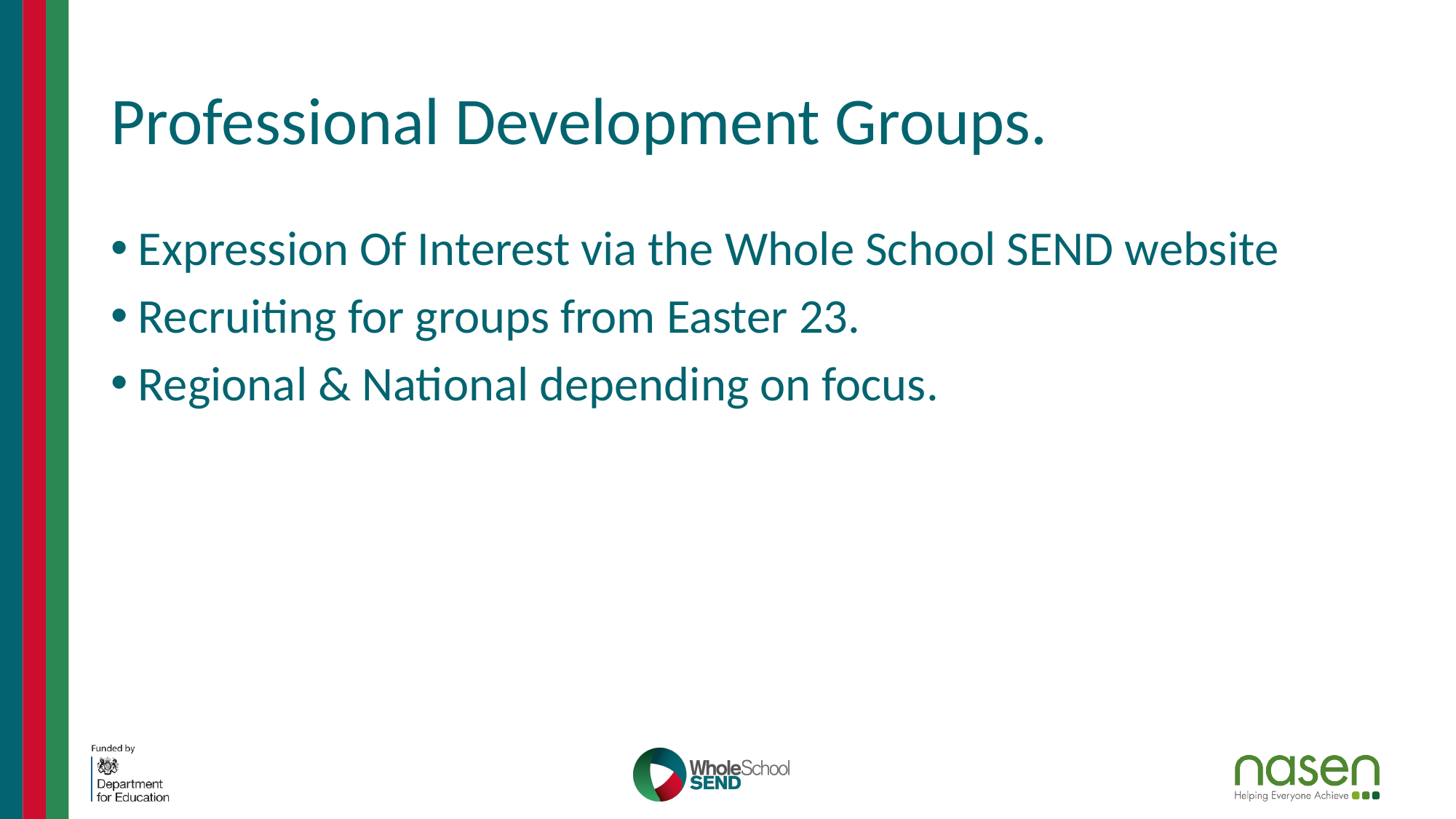

# Professional Development Groups.
Expression Of Interest via the Whole School SEND website
Recruiting for groups from Easter 23.
Regional & National depending on focus.